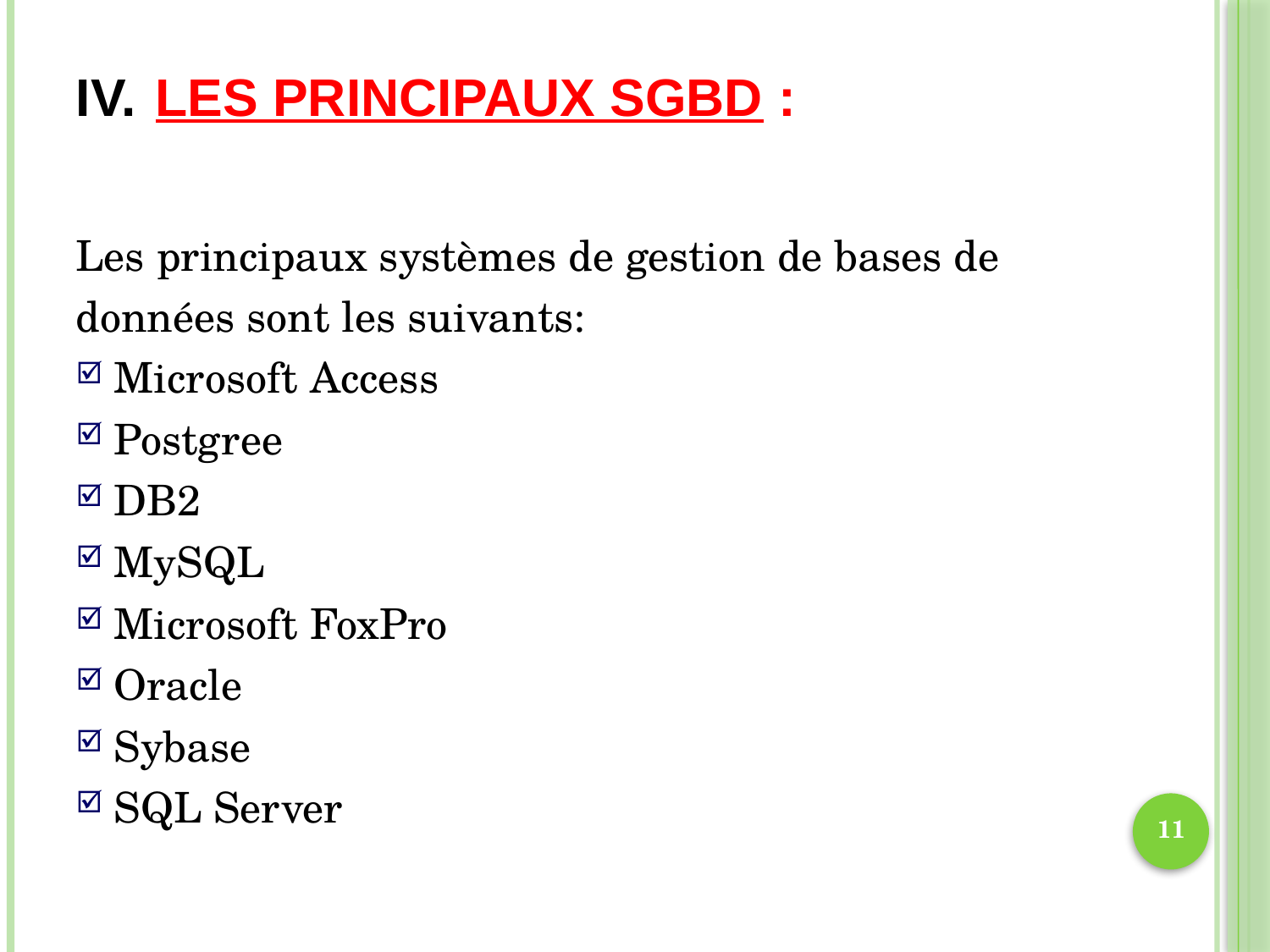

# Les Principaux SGBD :
Les principaux systèmes de gestion de bases de
données sont les suivants:
Microsoft Access
Postgree
DB2
MySQL
Microsoft FoxPro
Oracle
Sybase
SQL Server

11